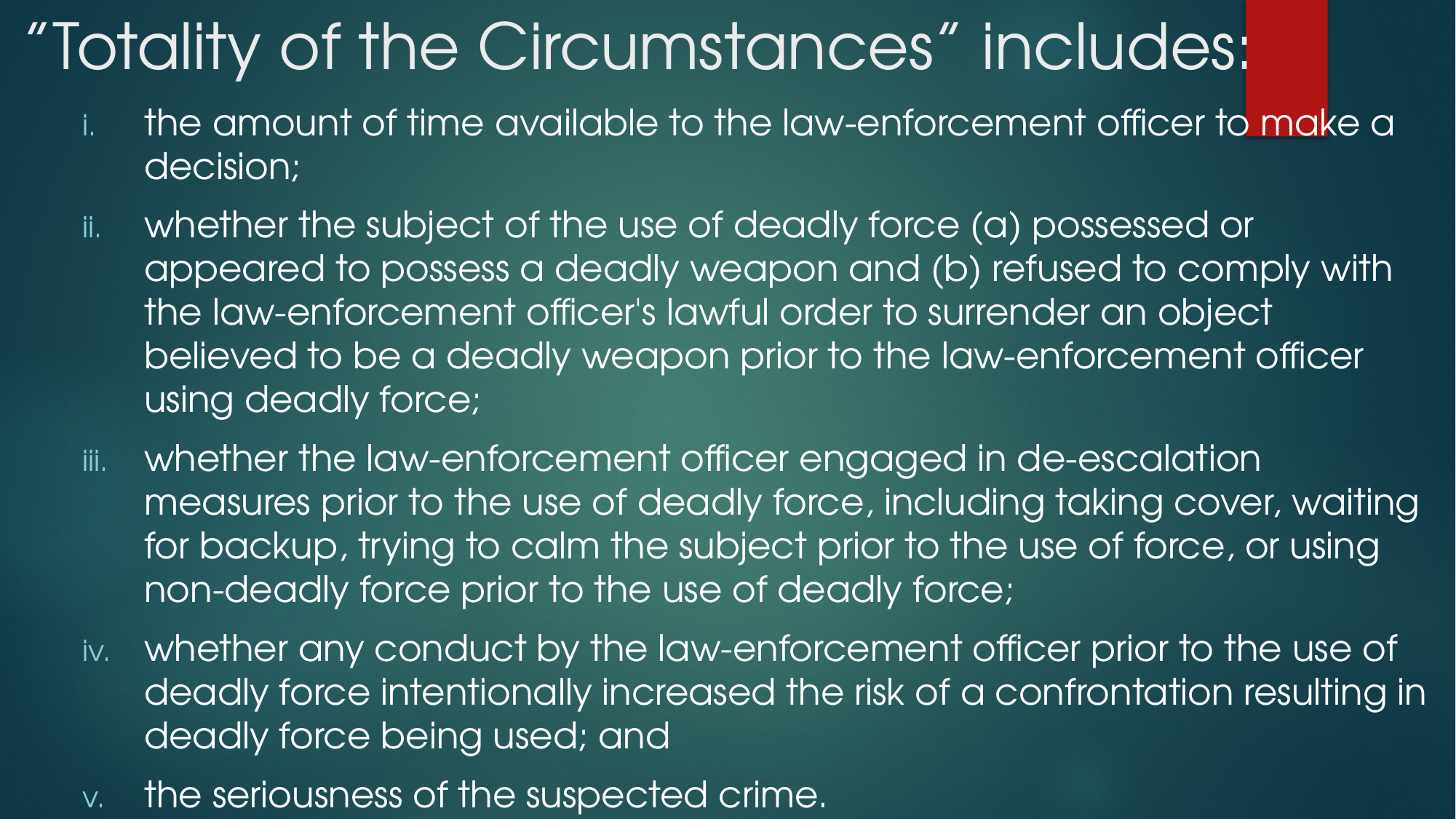

# ”Totality of the Circumstances” includes:
the amount of time available to the law-enforcement officer to make a decision;
whether the subject of the use of deadly force (a) possessed or appeared to possess a deadly weapon and (b) refused to comply with the law-enforcement officer's lawful order to surrender an object believed to be a deadly weapon prior to the law-enforcement officer using deadly force;
whether the law-enforcement officer engaged in de-escalation measures prior to the use of deadly force, including taking cover, waiting for backup, trying to calm the subject prior to the use of force, or using non-deadly force prior to the use of deadly force;
whether any conduct by the law-enforcement officer prior to the use of deadly force intentionally increased the risk of a confrontation resulting in deadly force being used; and
the seriousness of the suspected crime.